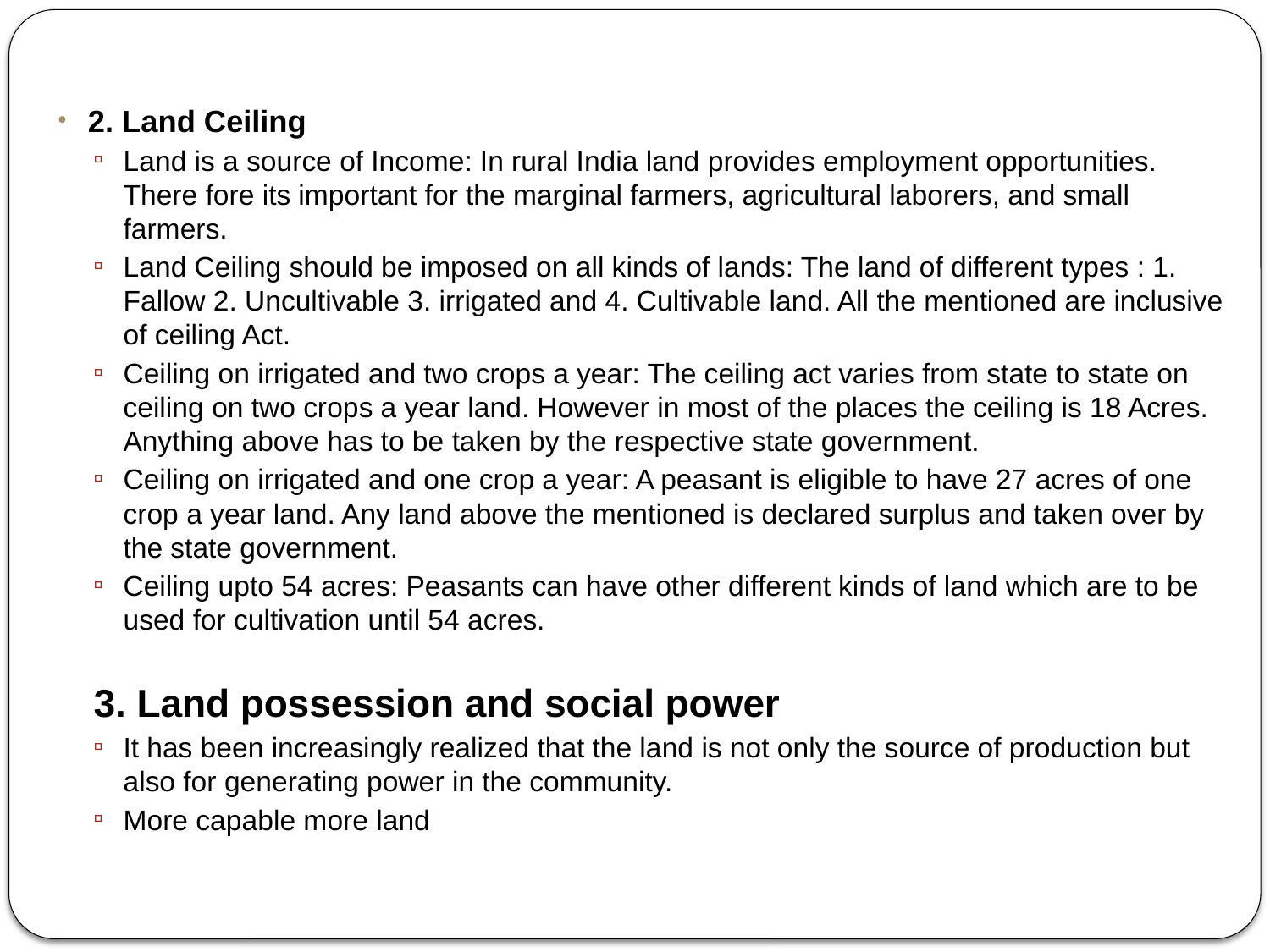

#
2. Land Ceiling
Land is a source of Income: In rural India land provides employment opportunities. There fore its important for the marginal farmers, agricultural laborers, and small farmers.
Land Ceiling should be imposed on all kinds of lands: The land of different types : 1. Fallow 2. Uncultivable 3. irrigated and 4. Cultivable land. All the mentioned are inclusive of ceiling Act.
Ceiling on irrigated and two crops a year: The ceiling act varies from state to state on ceiling on two crops a year land. However in most of the places the ceiling is 18 Acres. Anything above has to be taken by the respective state government.
Ceiling on irrigated and one crop a year: A peasant is eligible to have 27 acres of one crop a year land. Any land above the mentioned is declared surplus and taken over by the state government.
Ceiling upto 54 acres: Peasants can have other different kinds of land which are to be used for cultivation until 54 acres.

3. Land possession and social power
It has been increasingly realized that the land is not only the source of production but also for generating power in the community.
More capable more land